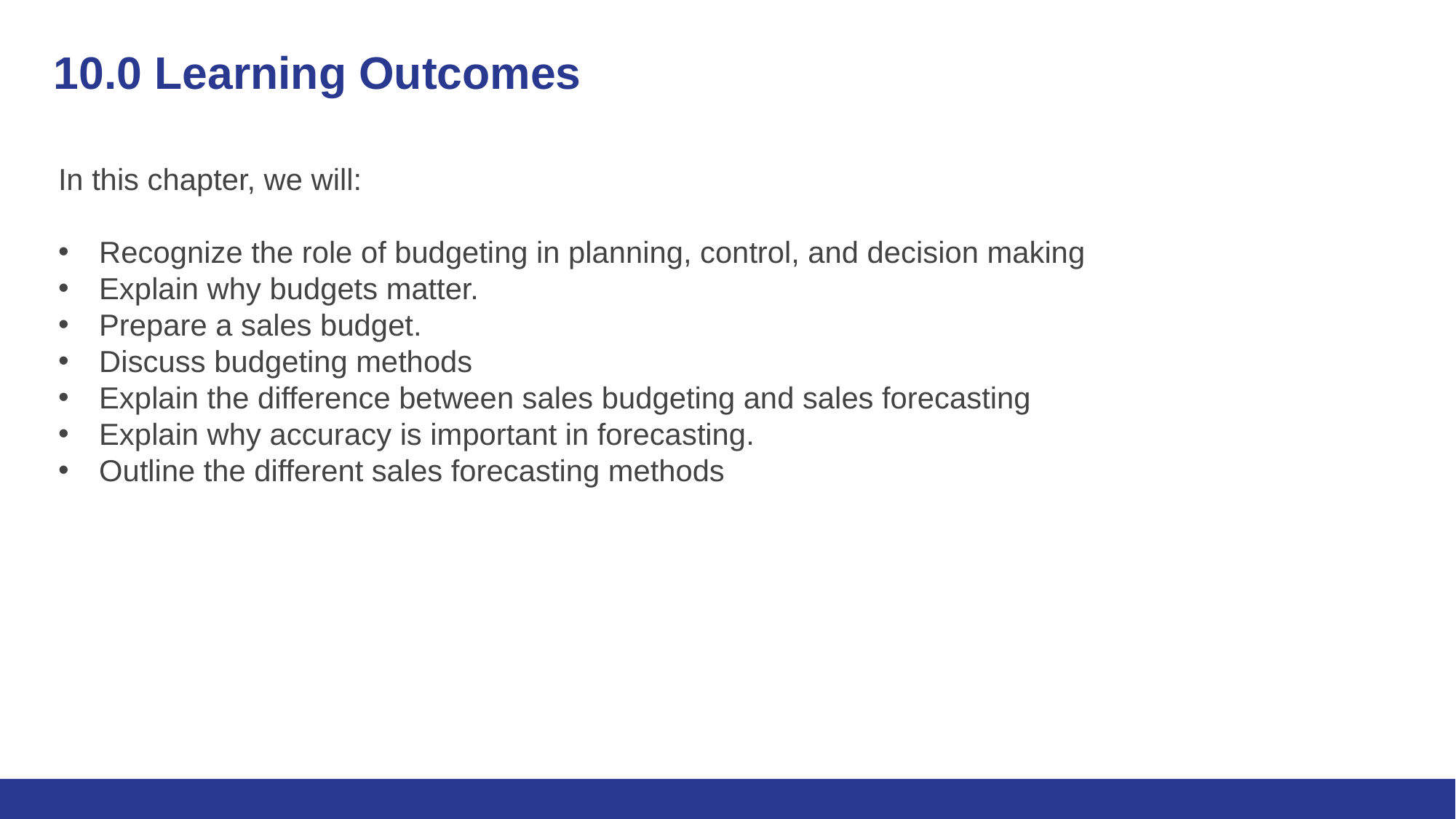

# 10.0 Learning Outcomes
In this chapter, we will:

Recognize the role of budgeting in planning, control, and decision making
Explain why budgets matter.
Prepare a sales budget.
Discuss budgeting methods
Explain the difference between sales budgeting and sales forecasting
Explain why accuracy is important in forecasting.
Outline the different sales forecasting methods